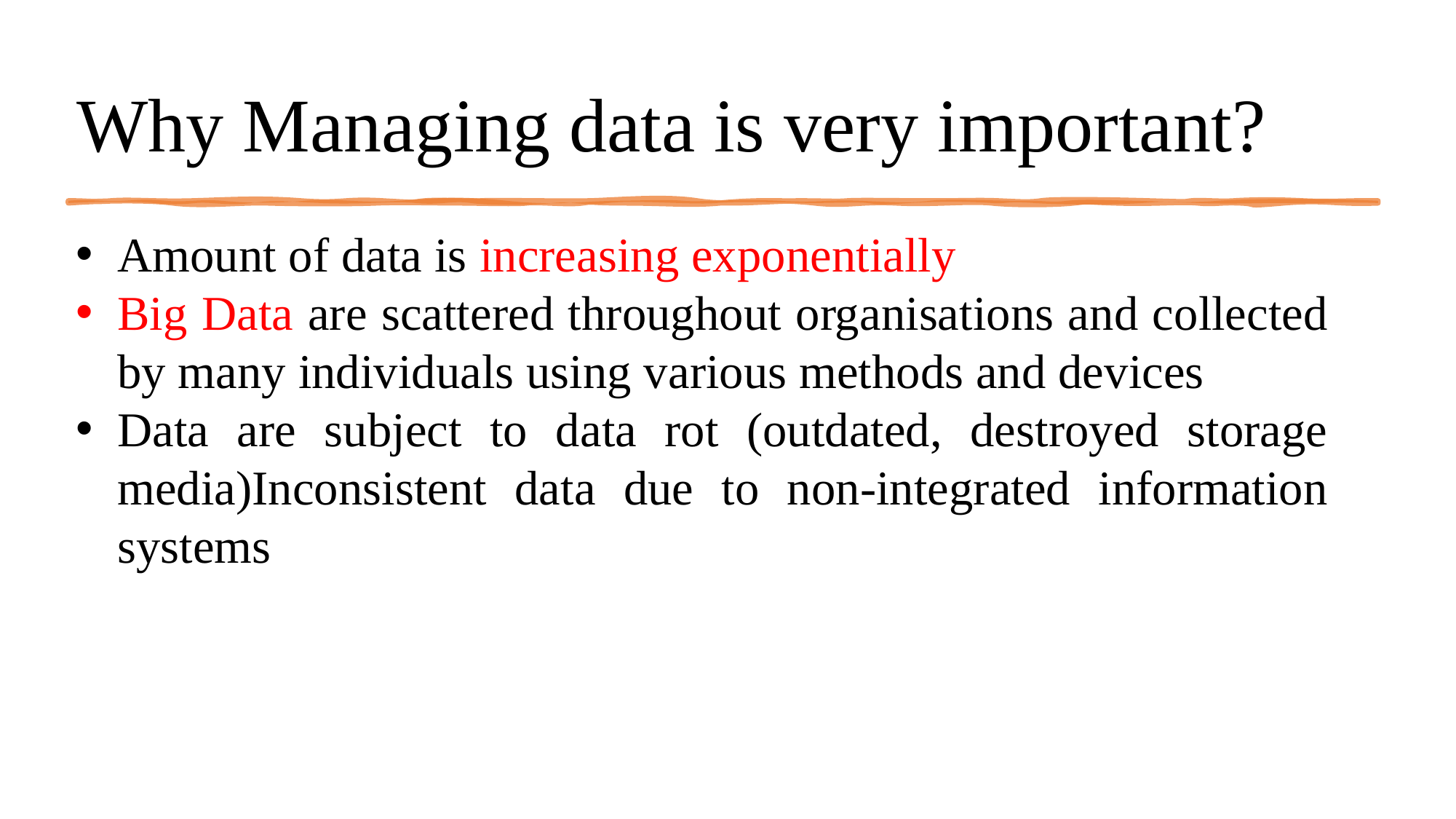

# Why Managing data is very important?

Amount of data is increasing exponentially
Big Data are scattered throughout organisations and collected by many individuals using various methods and devices
Data are subject to data rot (outdated, destroyed storage media)Inconsistent data due to non-integrated information systems